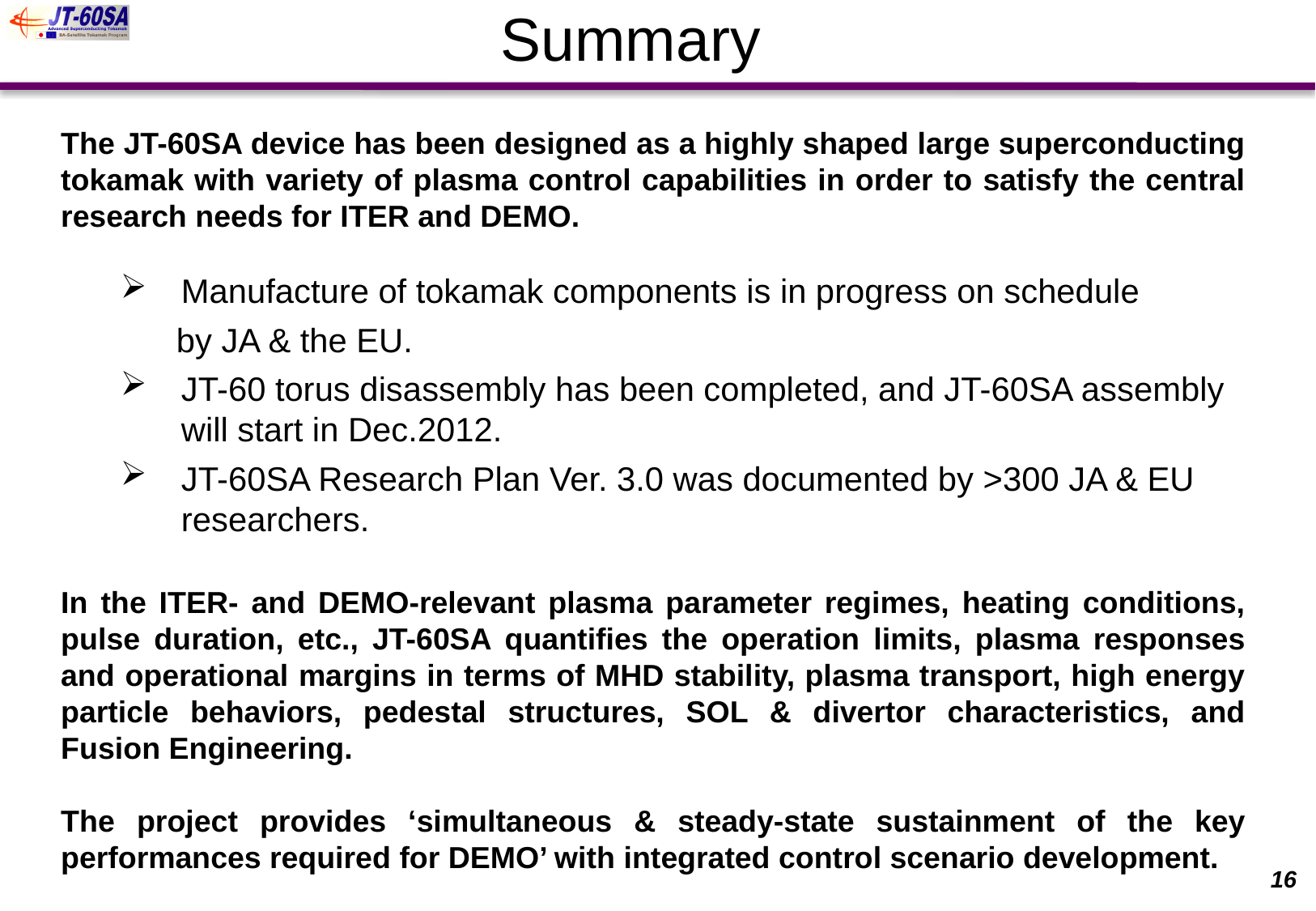

# Summary
The JT-60SA device has been designed as a highly shaped large superconducting tokamak with variety of plasma control capabilities in order to satisfy the central research needs for ITER and DEMO.

Manufacture of tokamak components is in progress on schedule
      by JA & the EU.
JT-60 torus disassembly has been completed, and JT-60SA assembly will start in Dec.2012.
JT-60SA Research Plan Ver. 3.0 was documented by >300 JA & EU researchers.

In the ITER- and DEMO-relevant plasma parameter regimes, heating conditions, pulse duration, etc., JT-60SA quantifies the operation limits, plasma responses and operational margins in terms of MHD stability, plasma transport, high energy particle behaviors, pedestal structures, SOL & divertor characteristics, and Fusion Engineering.

The project provides ‘simultaneous & steady-state sustainment of the key performances required for DEMO’ with integrated control scenario development.

16